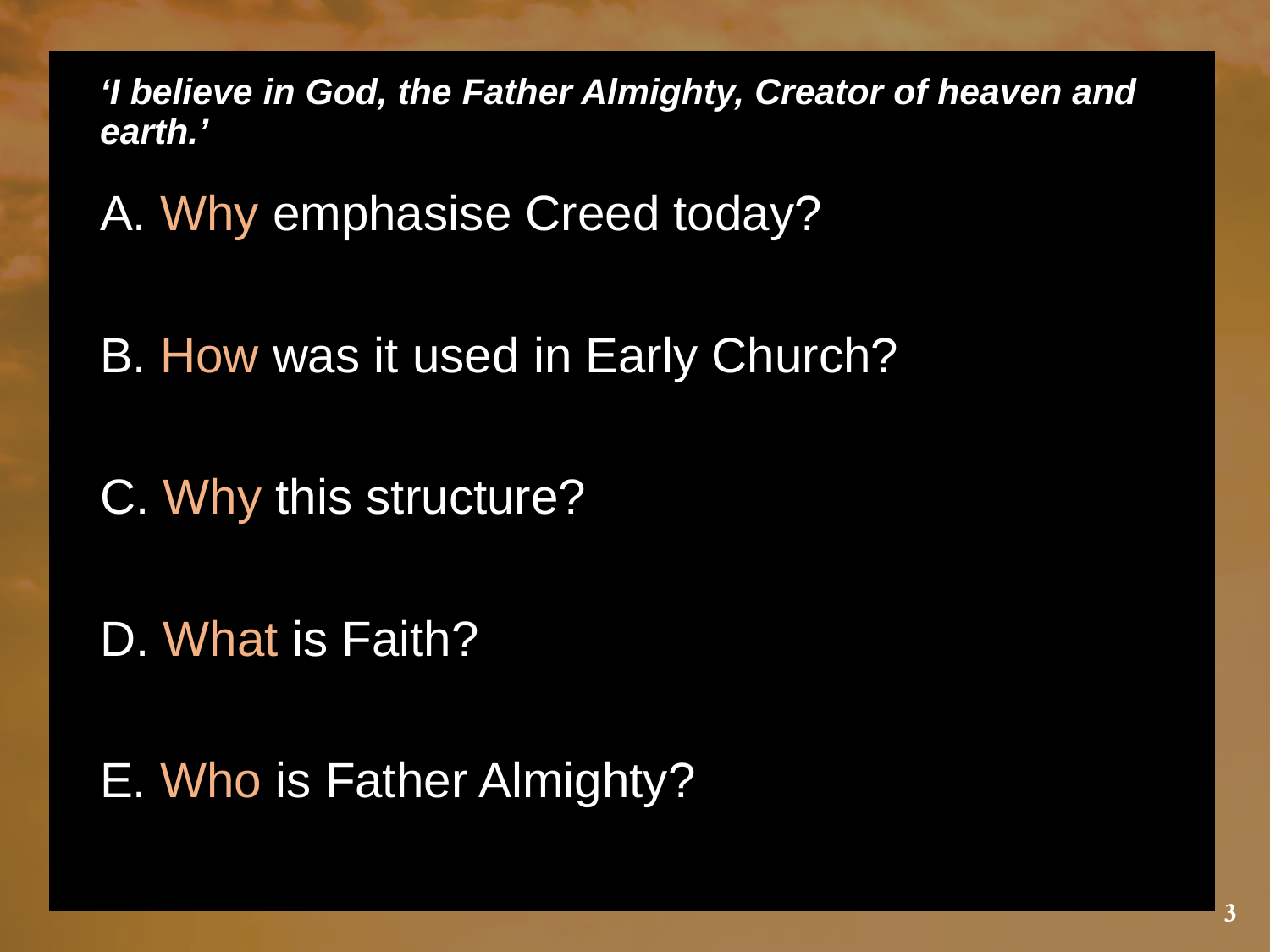

# ‘I believe in God, the Father Almighty, Creator of heaven and earth.’
A. Why emphasise Creed today?

B. How was it used in Early Church?

C. Why this structure?

D. What is Faith?

E. Who is Father Almighty?
3